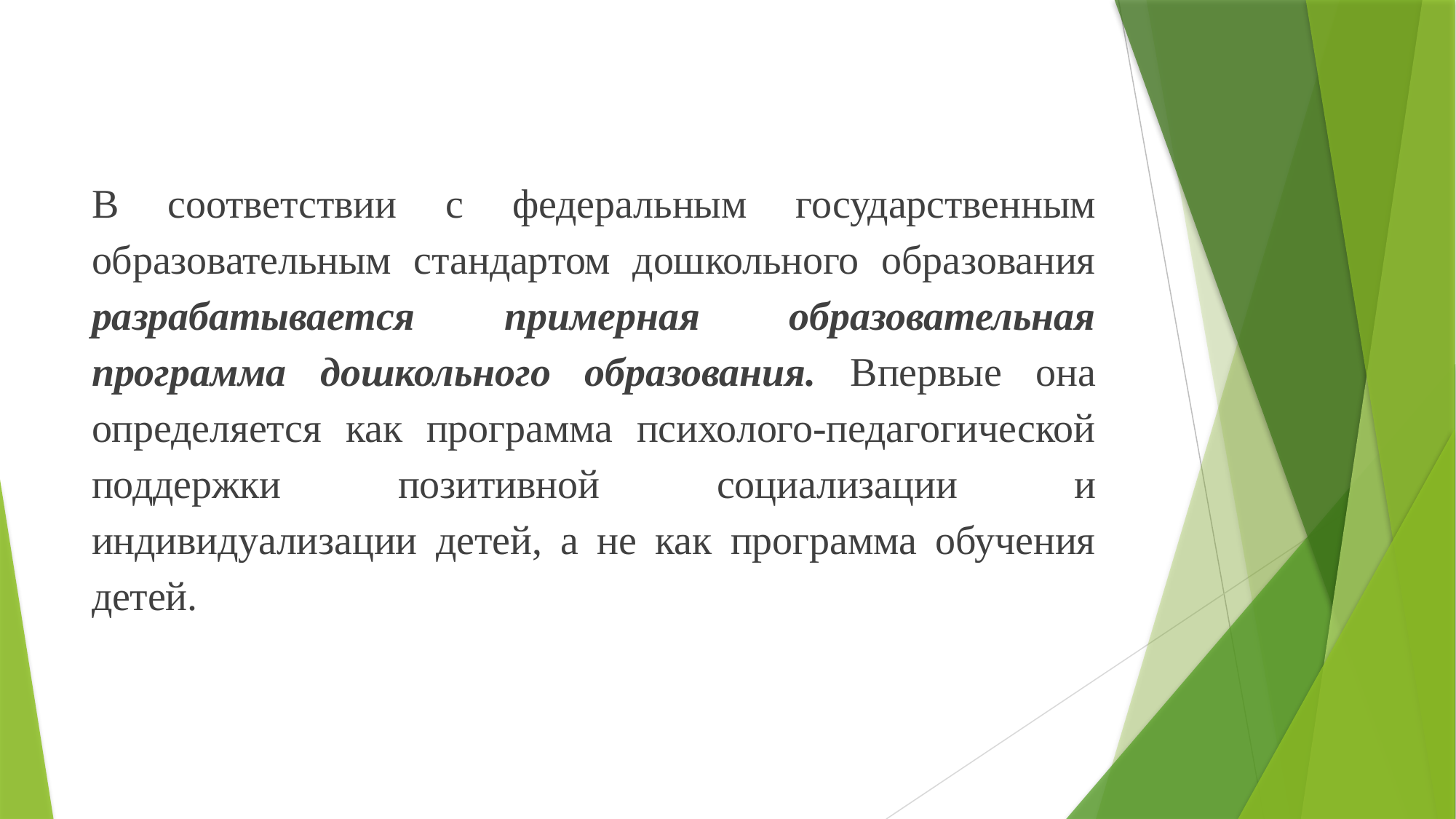

В соответствии с федеральным государственным образовательным стандартом дошкольного образования разрабатывается примерная образовательная программа дошкольного образования. Впервые она определяется как программа психолого-педагогической поддержки позитивной социализации и индивидуализации детей, а не как программа обучения детей.